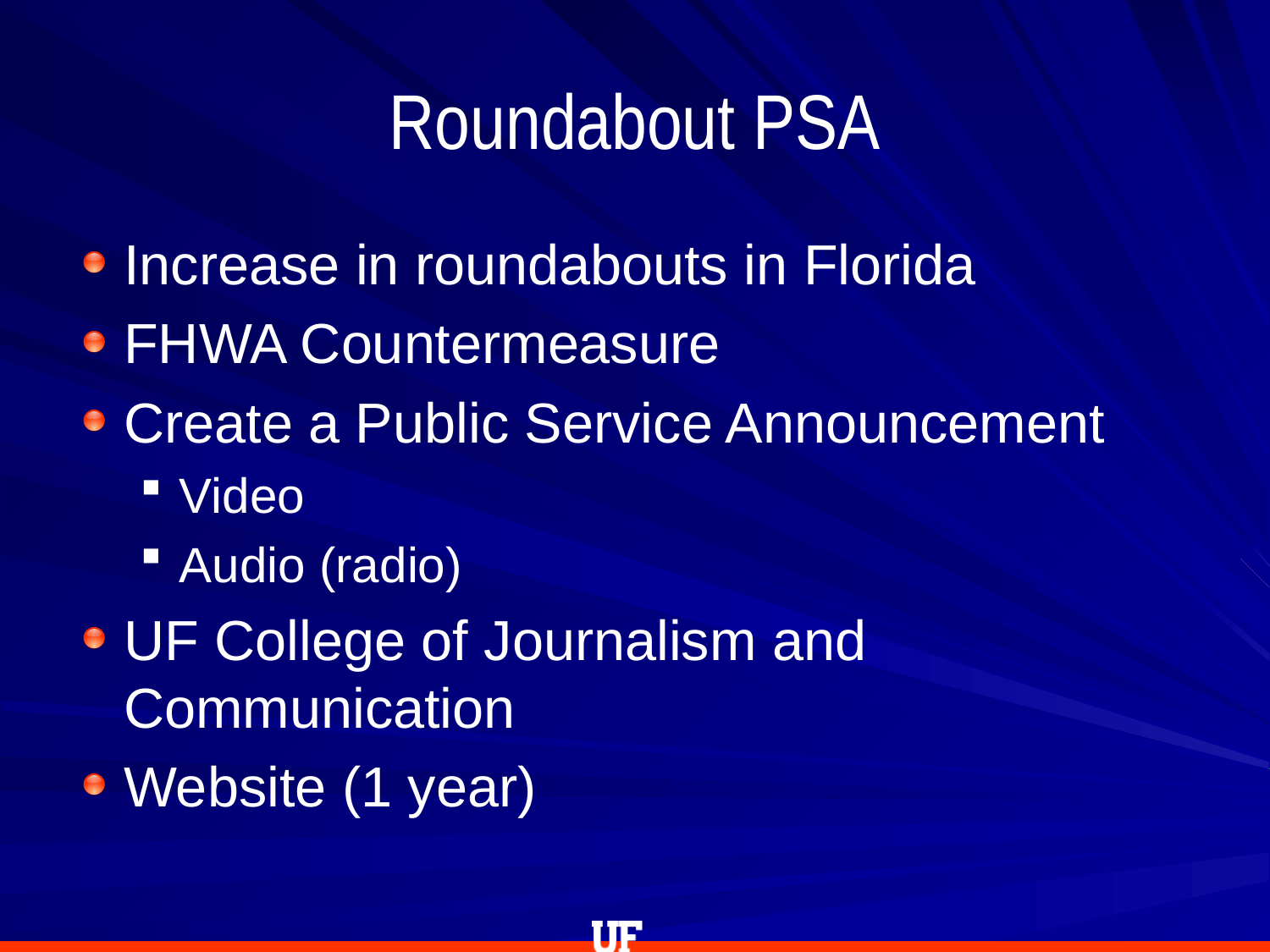

# Roundabout PSA
Increase in roundabouts in Florida
FHWA Countermeasure
Create a Public Service Announcement
Video
Audio (radio)
UF College of Journalism and Communication
Website (1 year)